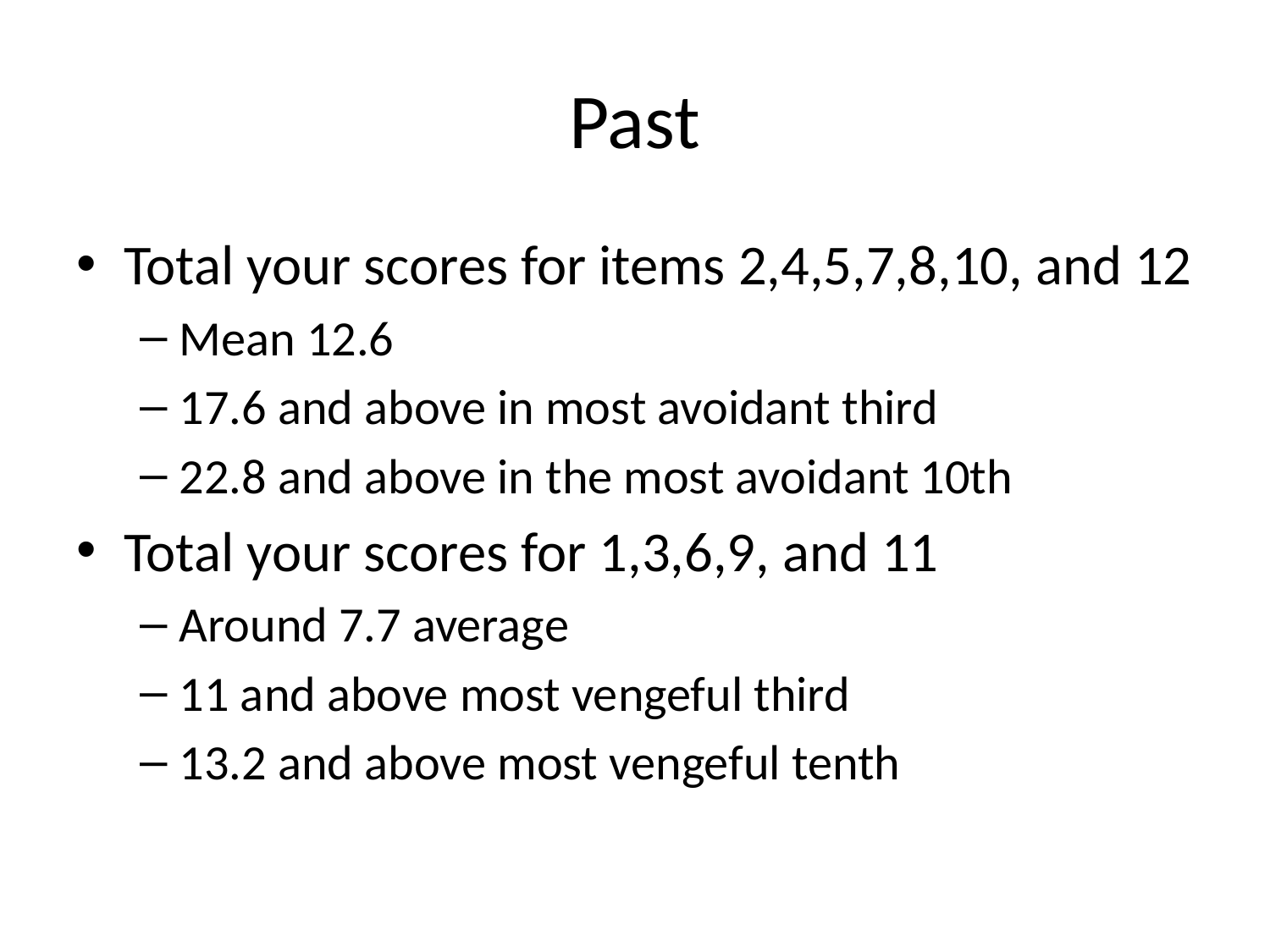

# Past
Total your scores for items 2,4,5,7,8,10, and 12
Mean 12.6
17.6 and above in most avoidant third
22.8 and above in the most avoidant 10th
Total your scores for 1,3,6,9, and 11
Around 7.7 average
11 and above most vengeful third
13.2 and above most vengeful tenth